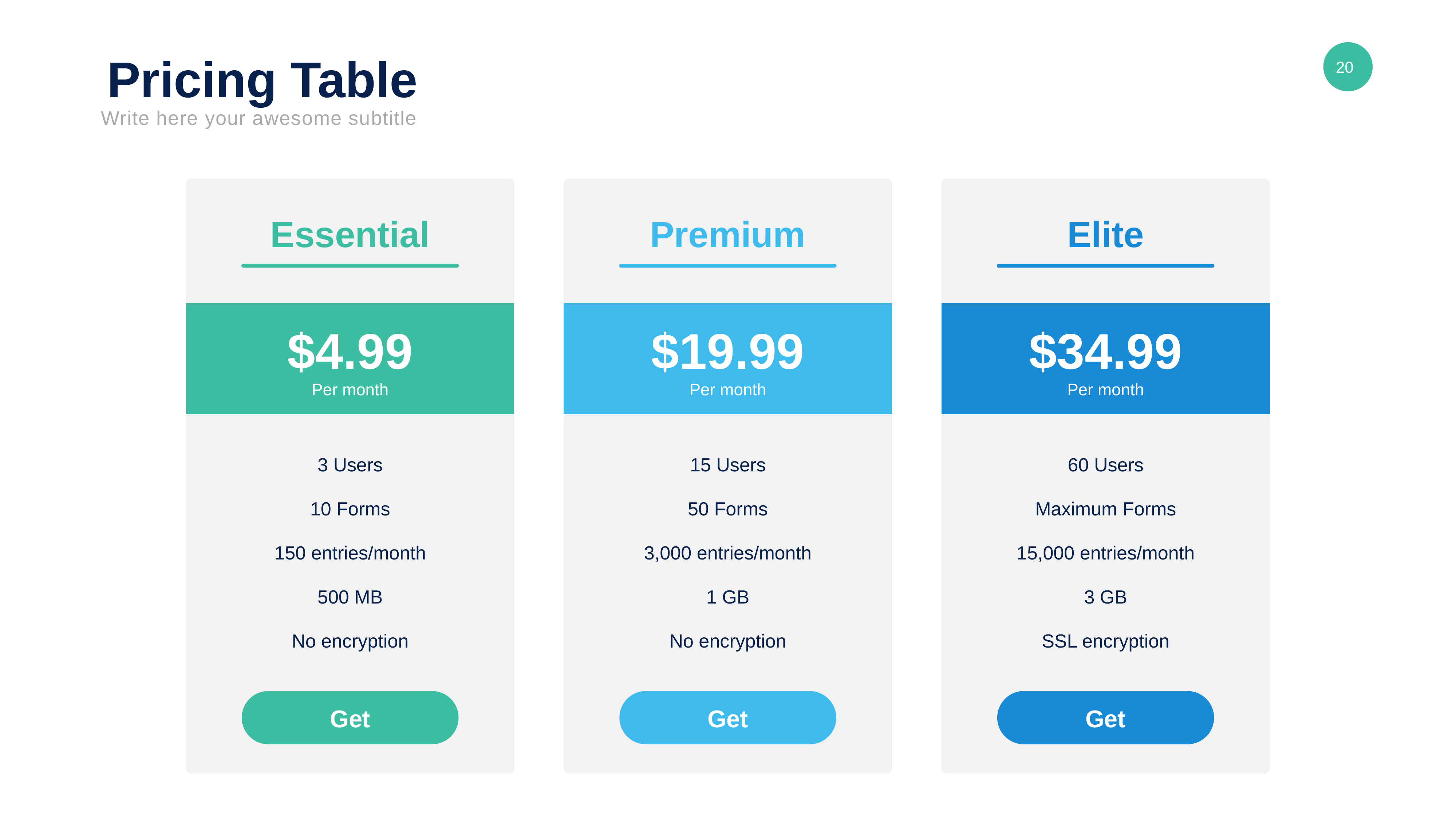

Pricing Table
Write here your awesome subtitle

Essential
Premium
Elite

$4.99
$19.99
$34.99
Per month
Per month
Per month
3 Users
15 Users
60 Users
10 Forms
50 Forms
Maximum Forms
150 entries/month
3,000 entries/month
15,000 entries/month
500 MB
1 GB
3 GB
No encryption
No encryption
SSL encryption

Get
Get
Get